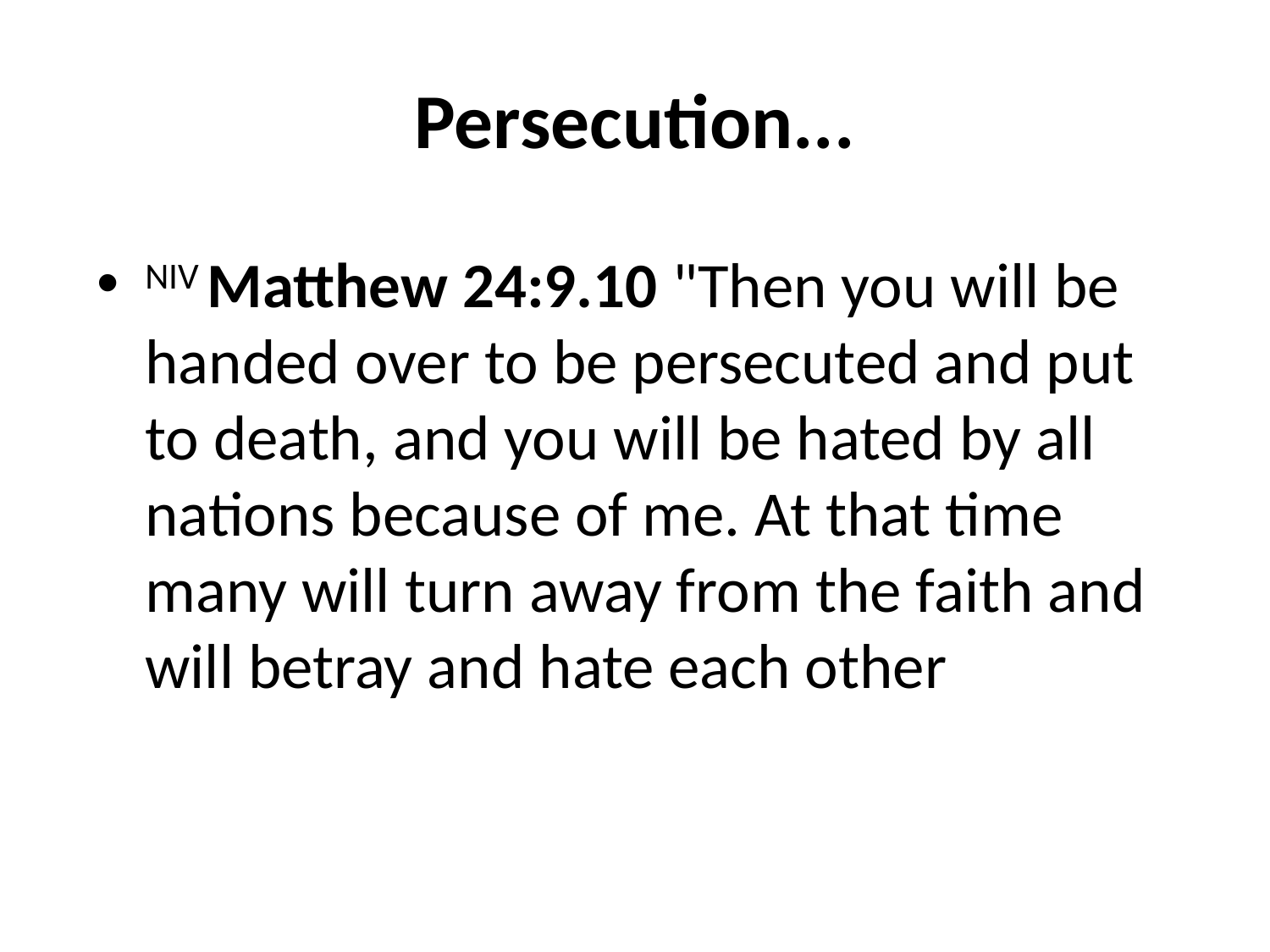

# Persecution...
NIV Matthew 24:9.10 "Then you will be handed over to be persecuted and put to death, and you will be hated by all nations because of me. At that time many will turn away from the faith and will betray and hate each other